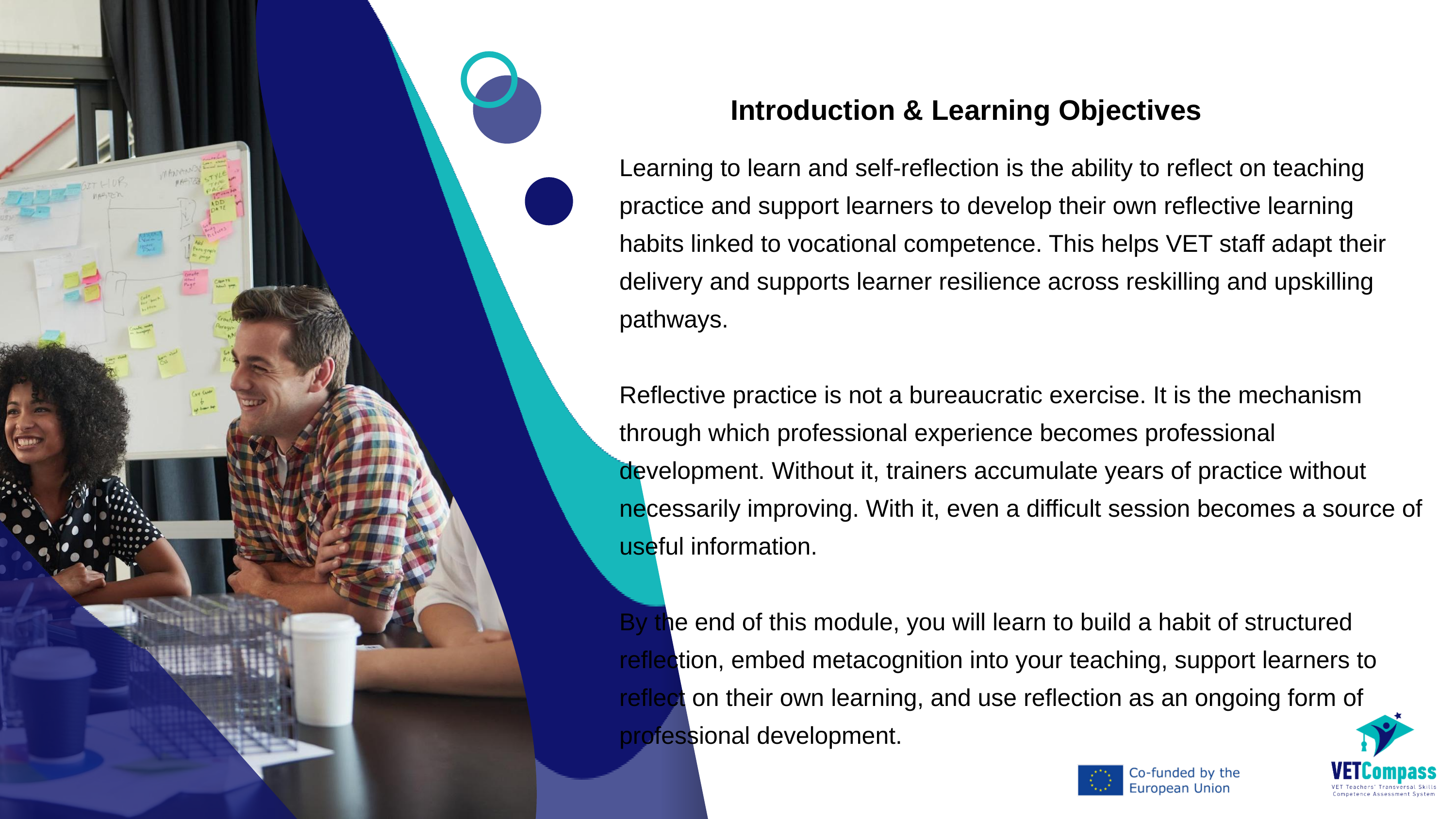

Introduction & Learning Objectives
Learning to learn and self-reflection is the ability to reflect on teaching practice and support learners to develop their own reflective learning habits linked to vocational competence. This helps VET staff adapt their delivery and supports learner resilience across reskilling and upskilling pathways.

Reflective practice is not a bureaucratic exercise. It is the mechanism through which professional experience becomes professional development. Without it, trainers accumulate years of practice without necessarily improving. With it, even a difficult session becomes a source of useful information.

By the end of this module, you will learn to build a habit of structured reflection, embed metacognition into your teaching, support learners to reflect on their own learning, and use reflection as an ongoing form of professional development.